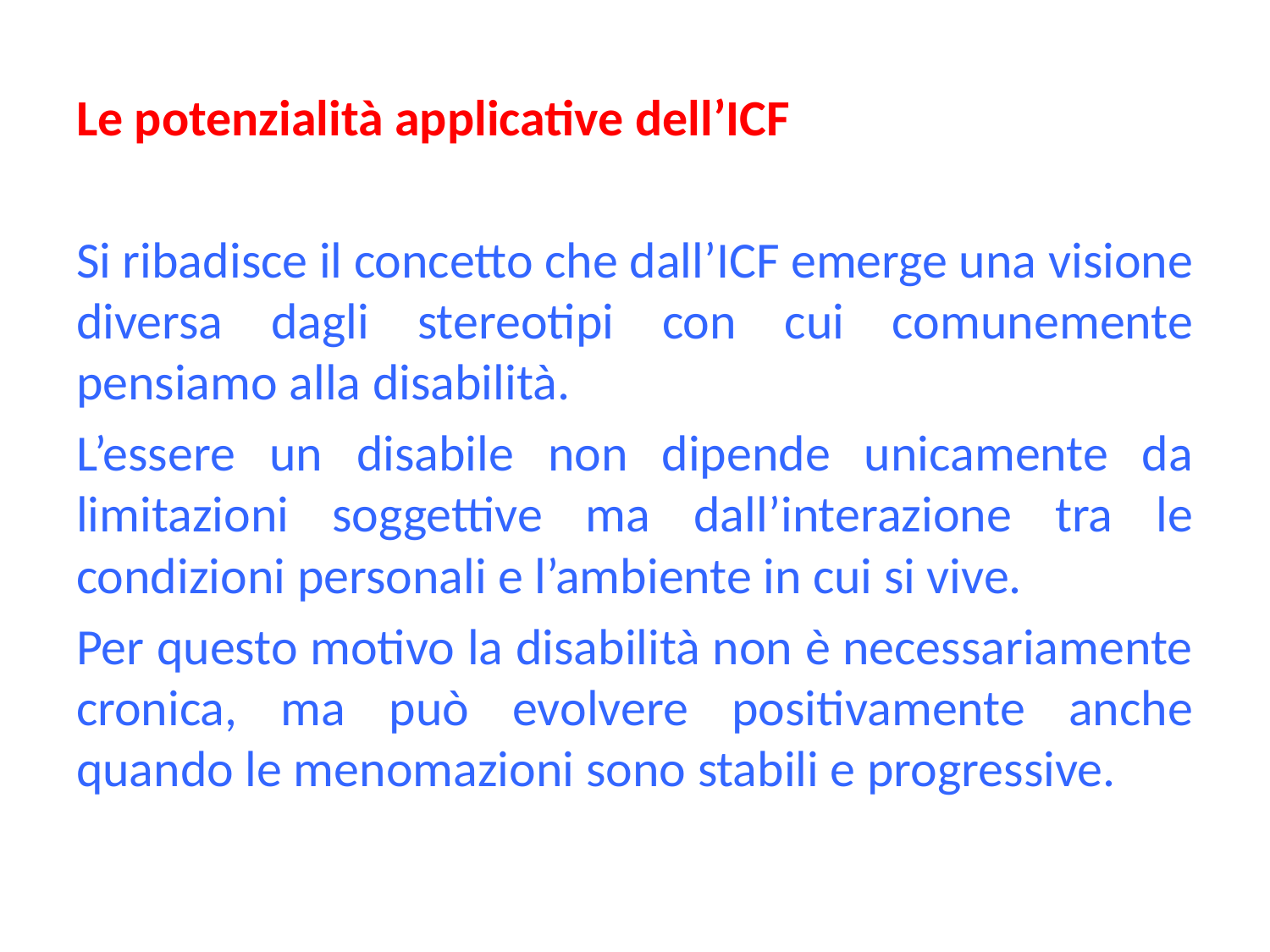

Le potenzialità applicative dell’ICF

Si ribadisce il concetto che dall’ICF emerge una visione diversa dagli stereotipi con cui comunemente pensiamo alla disabilità.
L’essere un disabile non dipende unicamente da limitazioni soggettive ma dall’interazione tra le condizioni personali e l’ambiente in cui si vive.
Per questo motivo la disabilità non è necessariamente cronica, ma può evolvere positivamente anche quando le menomazioni sono stabili e progressive.